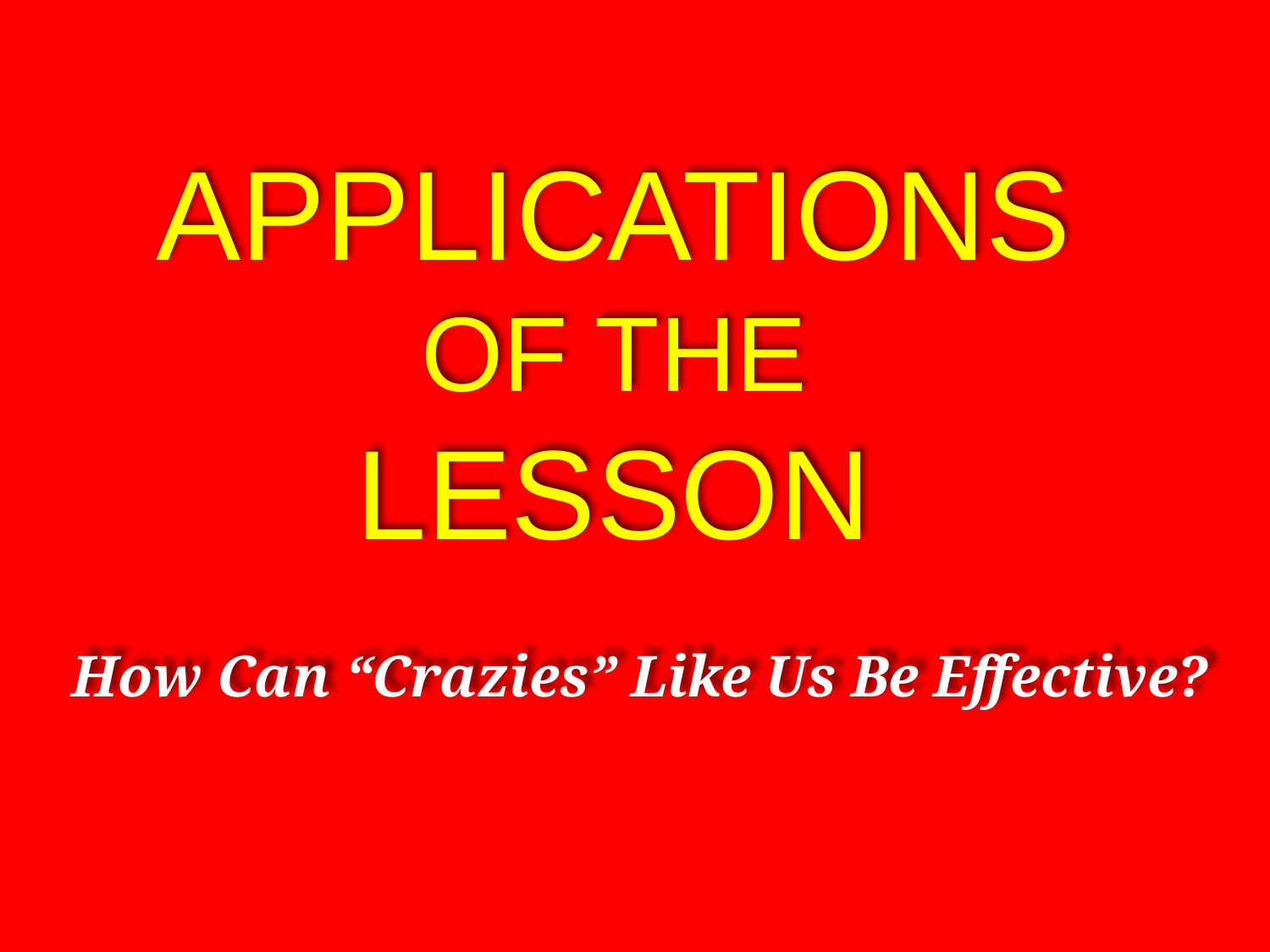

Applications
Of the
lesson
How Can “Crazies” Like Us Be Effective?